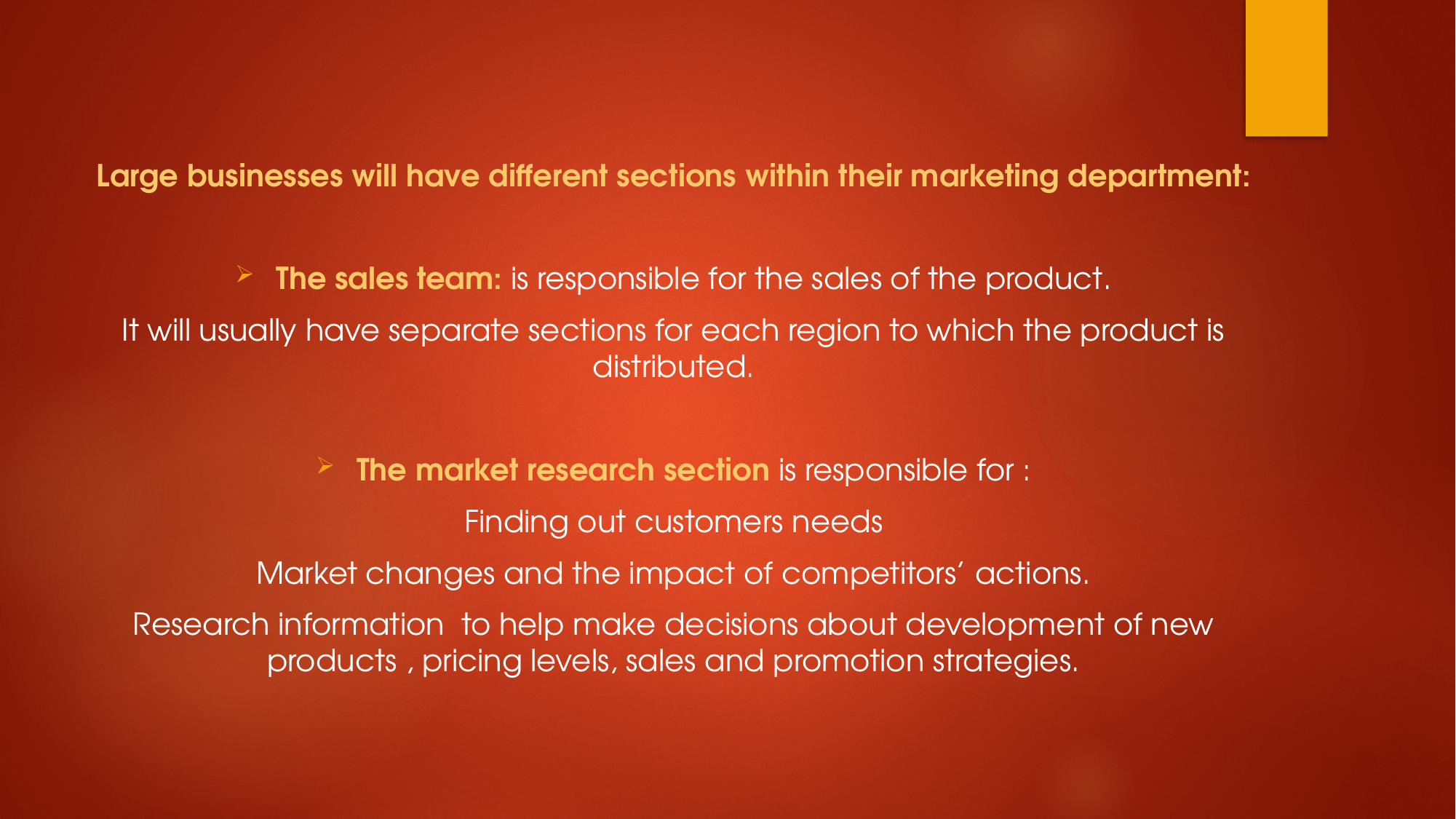

Large businesses will have different sections within their marketing department:

The sales team: is responsible for the sales of the product.
It will usually have separate sections for each region to which the product is distributed.

The market research section is responsible for :
Finding out customers needs
Market changes and the impact of competitors’ actions.
Research information  to help make decisions about development of new products , pricing levels, sales and promotion strategies.